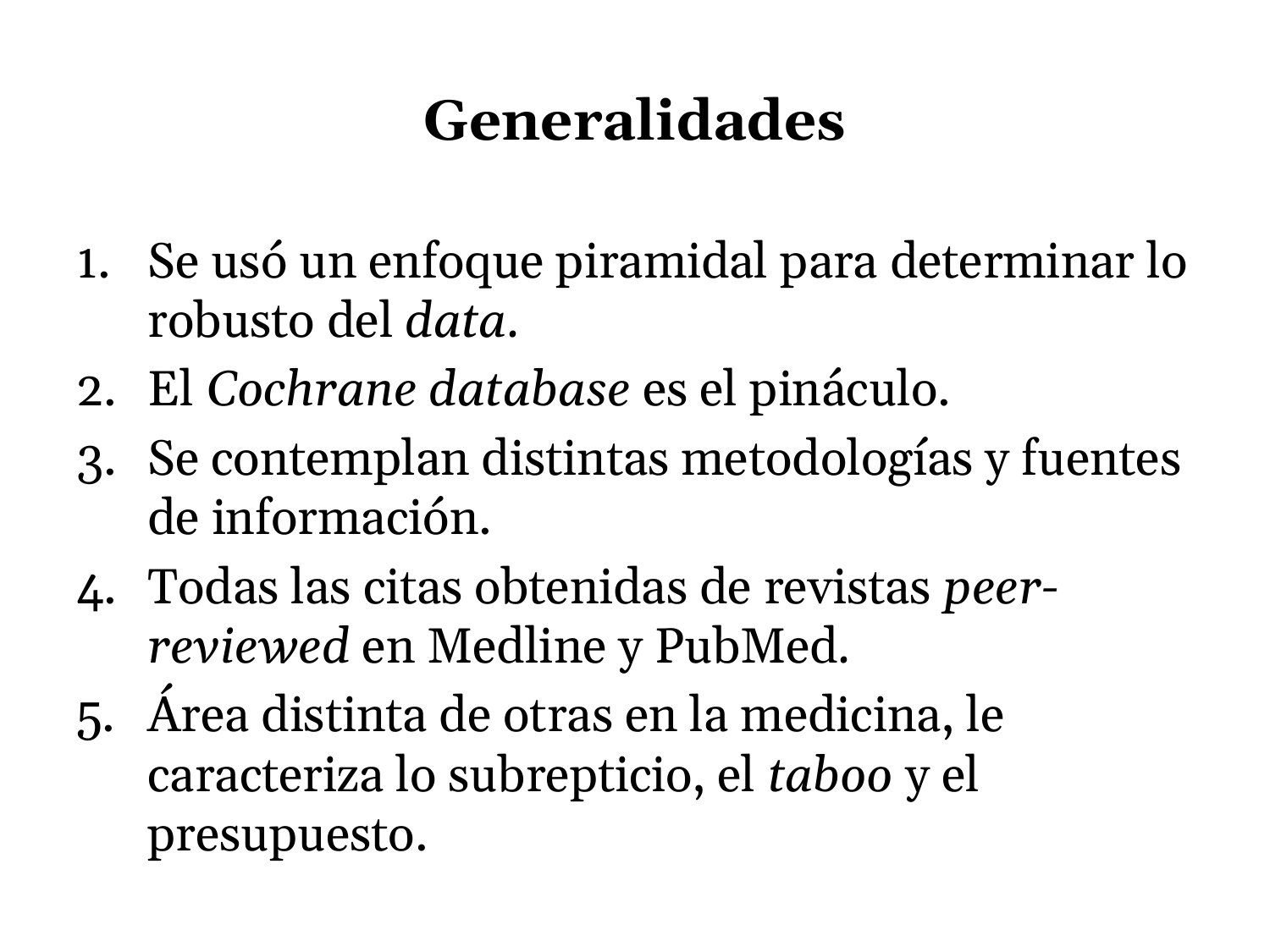

# Generalidades
Se usó un enfoque piramidal para determinar lo robusto del data.
El Cochrane database es el pináculo.
Se contemplan distintas metodologías y fuentes de información.
Todas las citas obtenidas de revistas peer-reviewed en Medline y PubMed.
Área distinta de otras en la medicina, le caracteriza lo subrepticio, el taboo y el presupuesto.